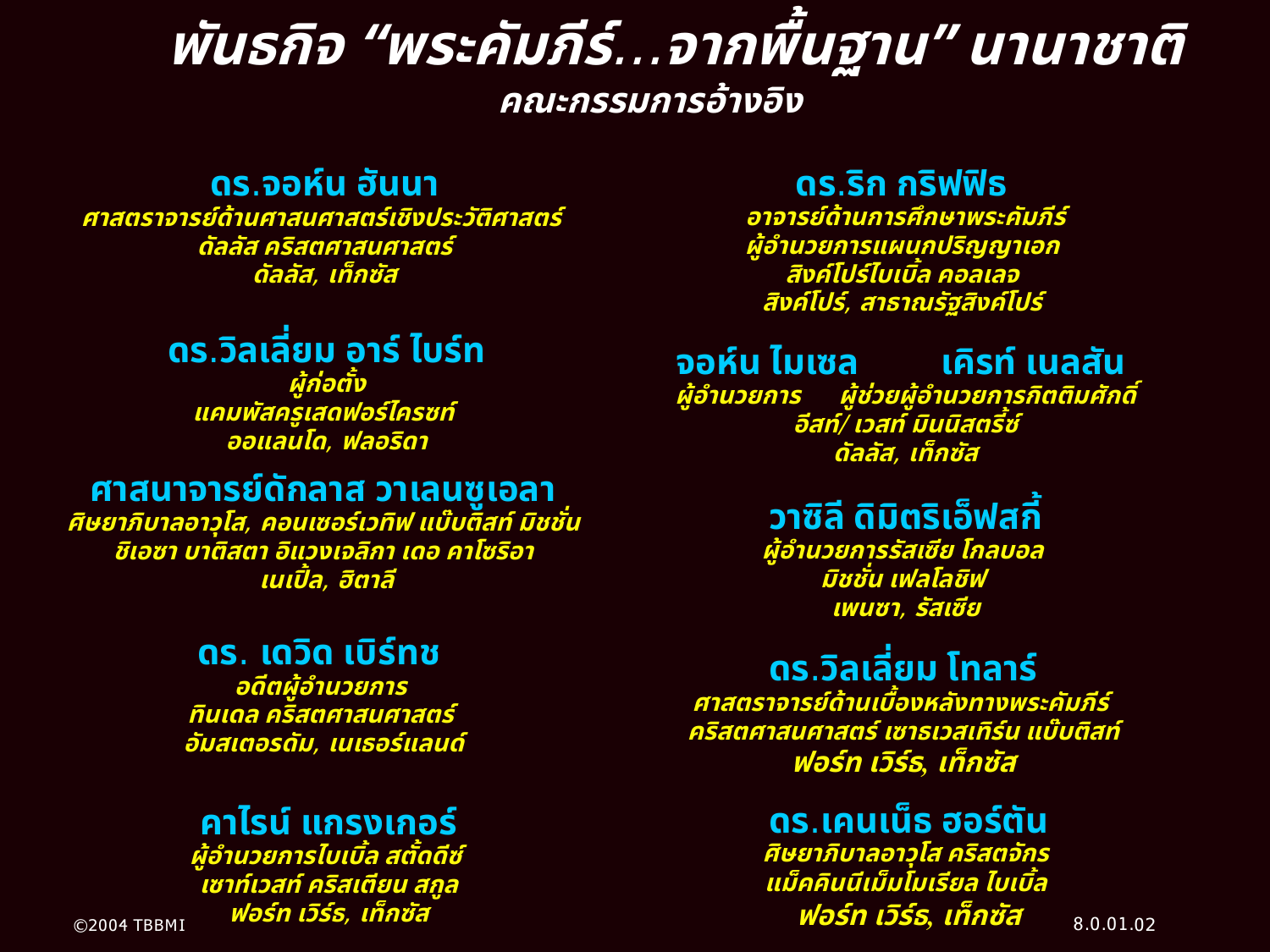

©

พันธกิจ “พระคัมภีร์...จากพื้นฐาน” นานาชาติ
คณะกรรมการอ้างอิง

ดร.ริก กริฟฟิธ
อาจารย์ด้านการศึกษาพระคัมภีร์
ผู้อำนวยการแผนกปริญญาเอก
สิงค์โปร์ไบเบิ้ล คอลเลจ
สิงค์โปร์, สาธาณรัฐสิงค์โปร์

ดร.จอห์น ฮันนา
ศาสตราจารย์ด้านศาสนศาสตร์เชิงประวัติศาสตร์
ดัลลัส คริสตศาสนศาสตร์
ดัลลัส, เท็กซัส

ดร.วิลเลี่ยม อาร์ ไบร์ท
ผู้ก่อตั้ง
แคมพัสครูเสดฟอร์ไครซท์
ออแลนโด, ฟลอริดา

จอห์น ไมเซล         เคิรท์ เนลสัน
ผู้อำนวยการ      ผู้ช่วยผู้อำนวยการกิตติมศักดิ์
อีสท์/เวสท์ มินนิสตรี้ซ์
ดัลลัส, เท็กซัส

ศาสนาจารย์ดักลาส วาเลนซูเอลา
ศิษยาภิบาลอาวุโส, คอนเซอร์เวทิฟ แบ๊บติสท์ มิชชั่น
ชิเอซา บาติสตา อิแวงเจลิกา เดอ คาโซริอา
เนเปิ้ล, ฮิตาลี

วาซิลี ดิมิตริเอ็ฟสกี้
ผู้อำนวยการรัสเซีย โกลบอล
มิชชั่น เฟลโลชิฟ
เพนซา, รัสเซีย

ดร. เดวิด เบิร์ทช
อดีตผู้อำนวยการ
ทินเดล คริสตศาสนศาสตร์
อัมสเตอรดัม, เนเธอร์แลนด์

ดร.วิลเลี่ยม โทลาร์
ศาสตราจารย์ด้านเบื้องหลังทางพระคัมภีร์
คริสตศาสนศาสตร์ เซาธเวสเทิร์น แบ๊บติสท์
ฟอร์ท เวิร์ธ, เท็กซัส

คาไรน์ แกรงเกอร์
ผู้อำนวยการไบเบิ้ล สตั้ดดีซ์
เซาท์เวสท์ คริสเตียน สกูล
ฟอร์ท เวิร์ธ, เท็กซัส

ดร.เคนเน็ธ ฮอร์ตัน
ศิษยาภิบาลอาวุโส คริสตจักร
แม็คคินนีเม็มโมเรียล ไบเบิ้ล
ฟอร์ท เวิร์ธ, เท็กซัส

8.0.01.
02
©2004 TBBMI